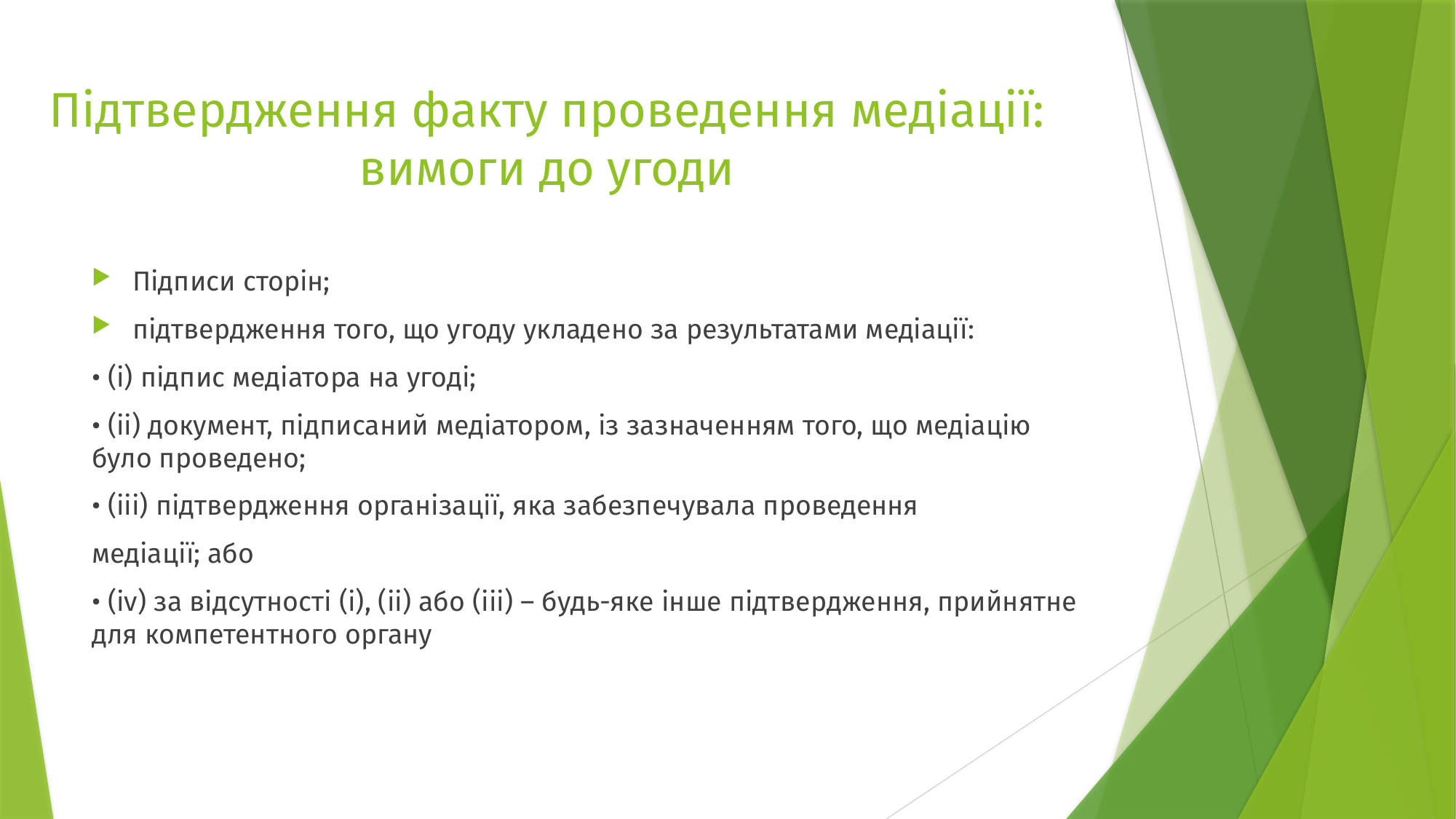

# Підтвердження факту проведення медіації: вимоги до угоди
Підписи сторін;
підтвердження того, що угоду укладено за результатами медіації:
• (i) підпис медіатора на угоді;
• (ii) документ, підписаний медіатором, із зазначенням того, що медіацію було проведено;
• (iii) підтвердження організації, яка забезпечувала проведення
медіації; або
• (iv) за відсутності (i), (ii) або (iii) – будь-яке інше підтвердження, прийнятне для компетентного органу